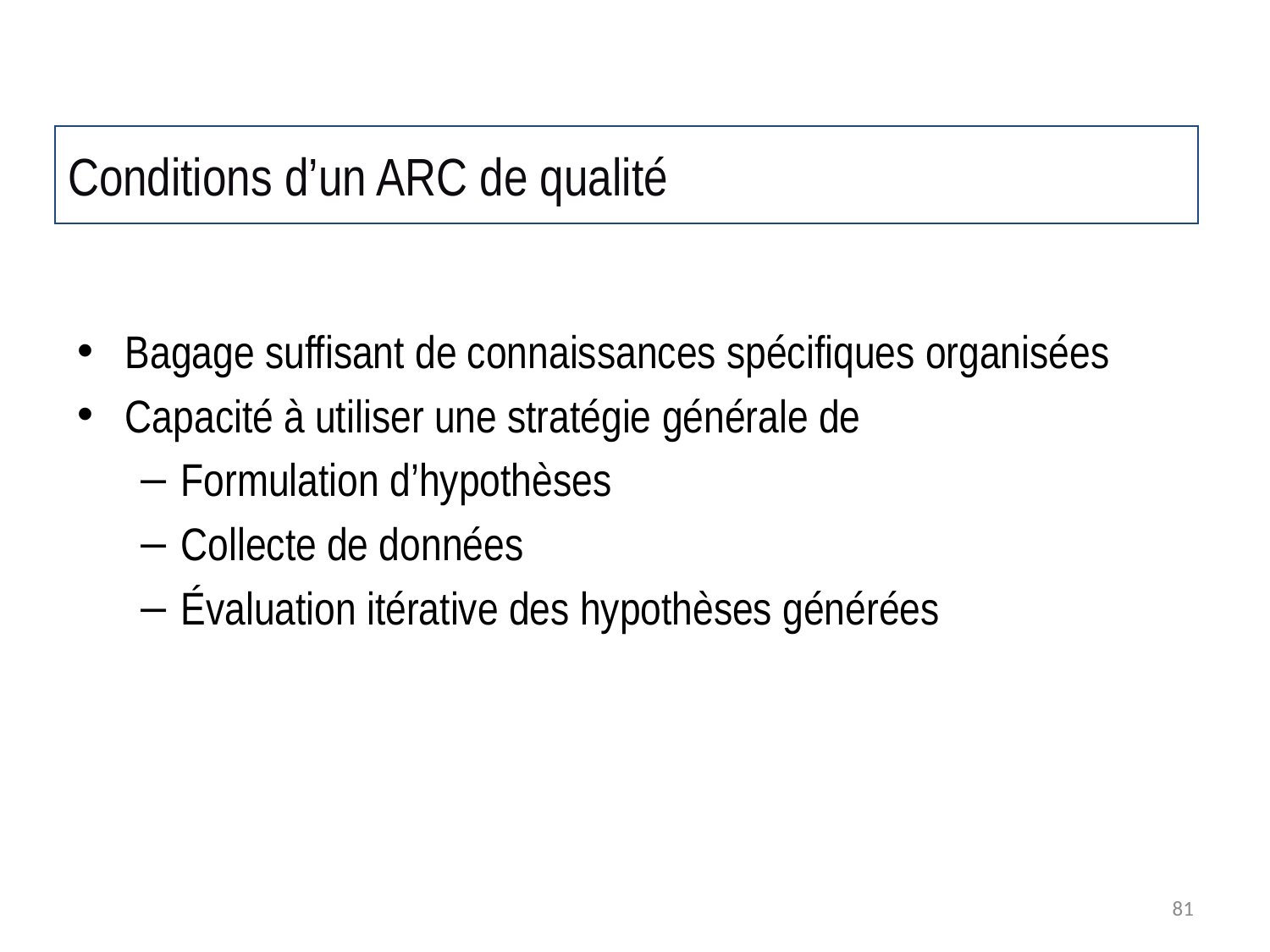

# Conditions d’un ARC de qualité
Bagage suffisant de connaissances spécifiques organisées
Capacité à utiliser une stratégie générale de
Formulation d’hypothèses
Collecte de données
Évaluation itérative des hypothèses générées

81